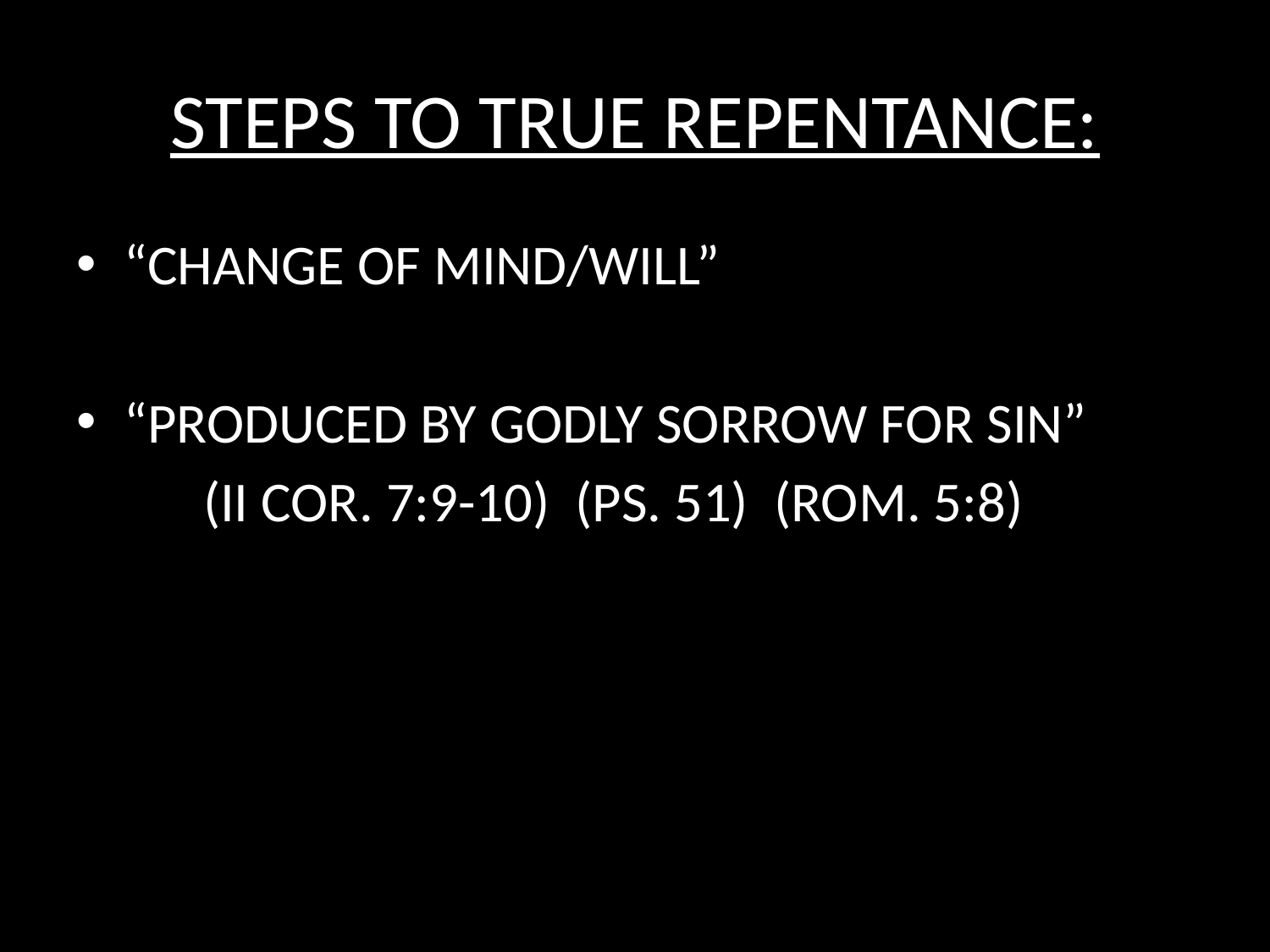

# STEPS TO TRUE REPENTANCE:
“CHANGE OF MIND/WILL”

“PRODUCED BY GODLY SORROW FOR SIN”
	(II COR. 7:9-10)  (PS. 51)  (ROM. 5:8)